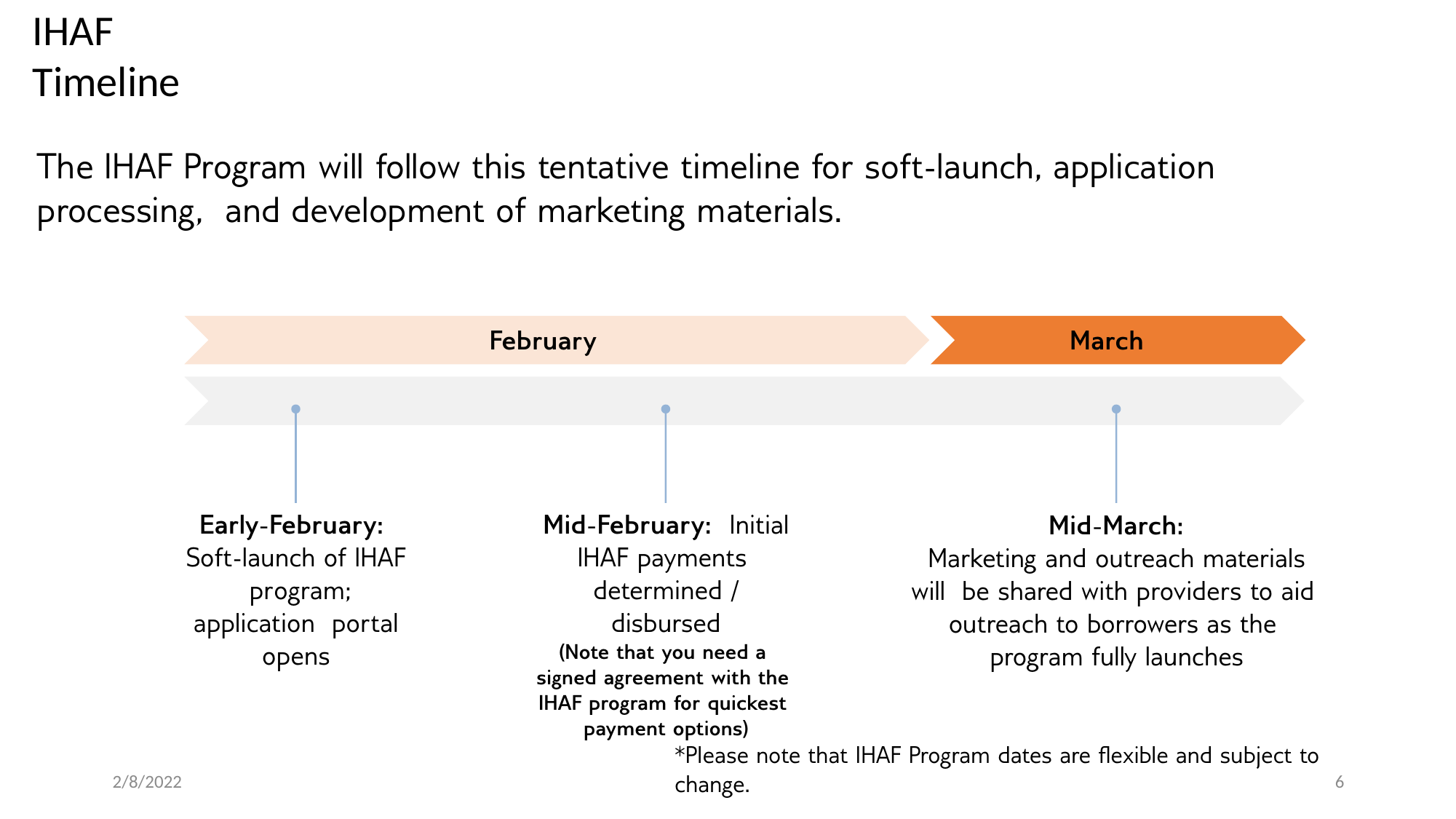

# IHAF Timeline
The IHAF Program will follow this tentative timeline for soft-launch, application processing,  and development of marketing materials.

February
March

Early-February:  Soft-launch of IHAF  program; application  portal opens
Mid-February:  Initial IHAF payments  determined / disbursed
(Note that you need a  signed agreement with the  IHAF program for quickest  payment options)
Mid-March:
Marketing and outreach materials will  be shared with providers to aid  outreach to borrowers as the  program fully launches
*Please note that IHAF Program dates are flexible and subject to change.
2/8/2022
6